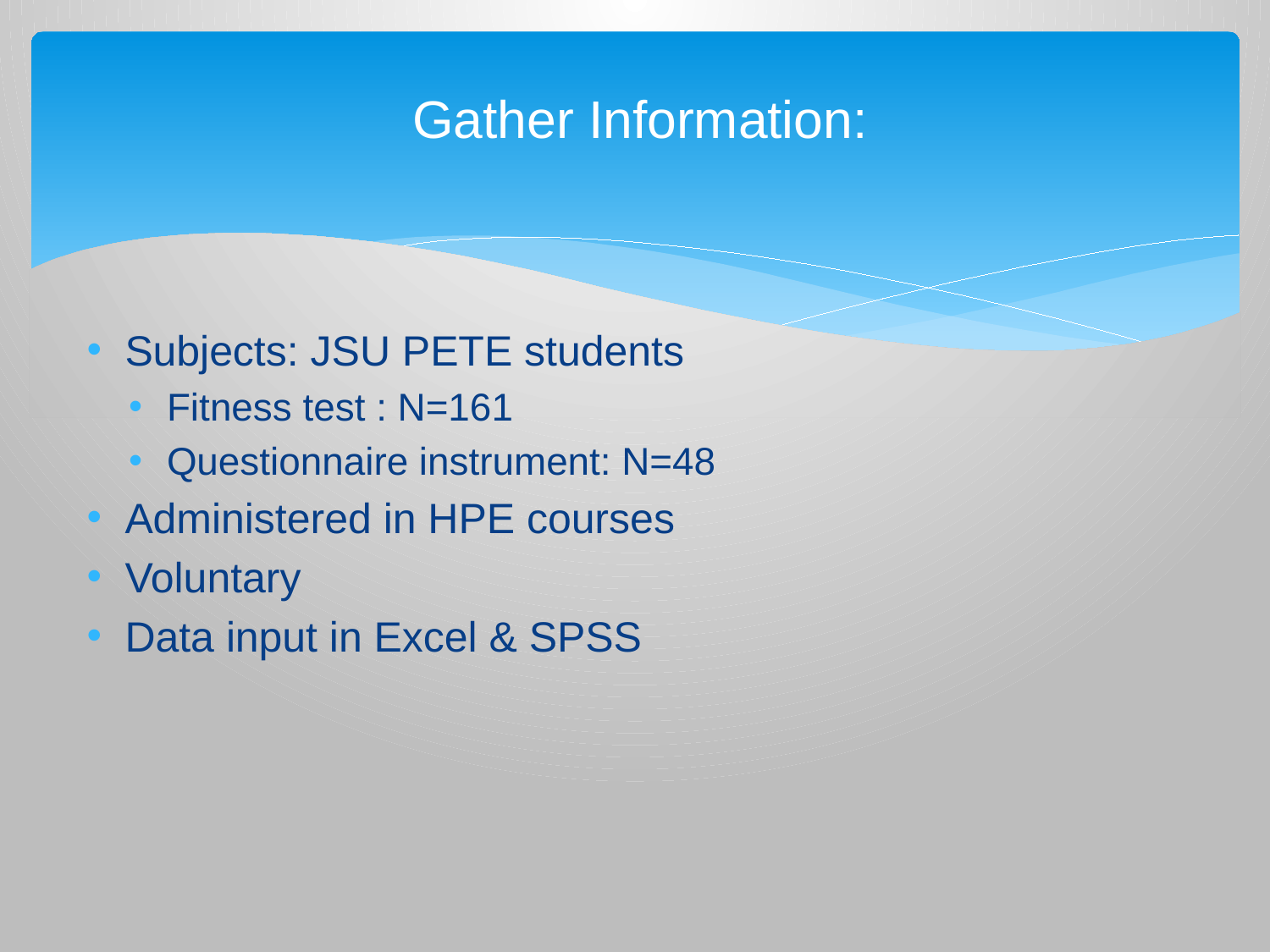

# Gather Information:
Subjects: JSU PETE students
Fitness test : N=161
Questionnaire instrument: N=48
Administered in HPE courses
Voluntary
Data input in Excel & SPSS